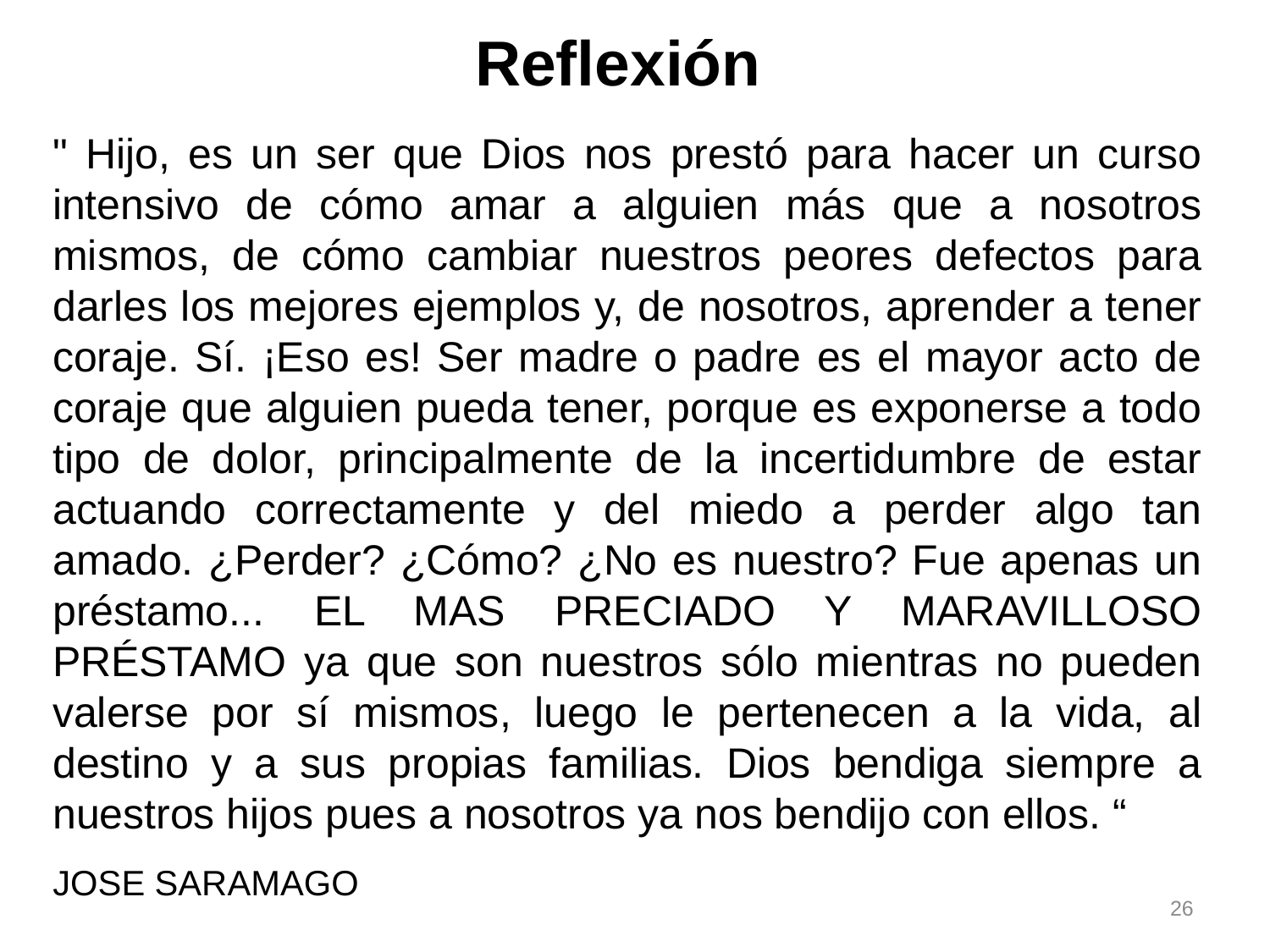

Reflexión

" Hijo, es un ser que Dios nos prestó para hacer un curso intensivo de cómo amar a alguien más que a nosotros mismos, de cómo cambiar nuestros peores defectos para darles los mejores ejemplos y, de nosotros, aprender a tener coraje. Sí. ¡Eso es! Ser madre o padre es el mayor acto de coraje que alguien pueda tener, porque es exponerse a todo tipo de dolor, principalmente de la incertidumbre de estar actuando correctamente y del miedo a perder algo tan amado. ¿Perder? ¿Cómo? ¿No es nuestro? Fue apenas un préstamo... EL MAS PRECIADO Y MARAVILLOSO PRÉSTAMO ya que son nuestros sólo mientras no pueden valerse por sí mismos, luego le pertenecen a la vida, al destino y a sus propias familias. Dios bendiga siempre a nuestros hijos pues a nosotros ya nos bendijo con ellos. “

JOSE SARAMAGO
26